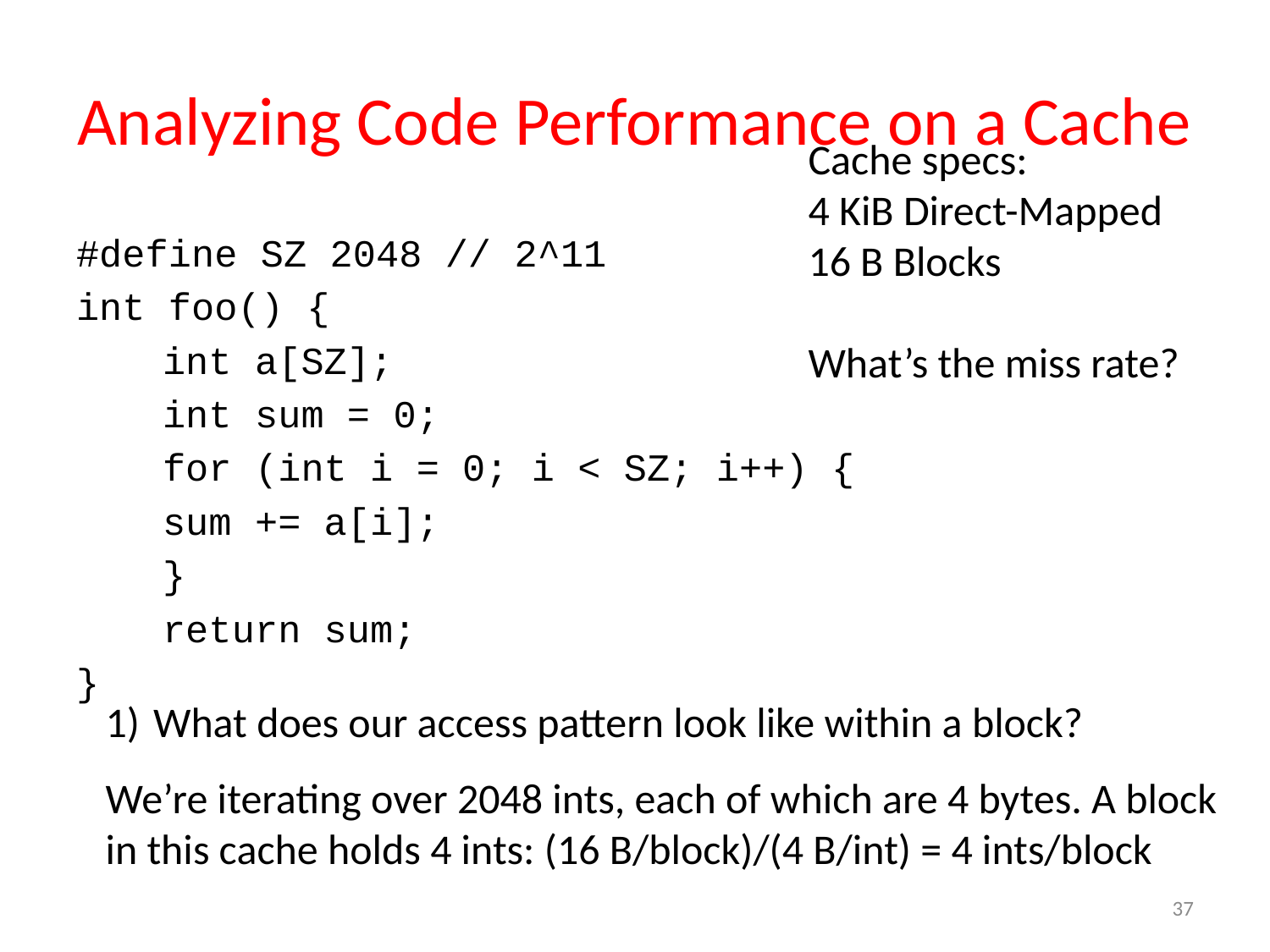

# Analyzing Code Performance on a Cache
Cache specs:
4 KiB Direct-Mapped
16 B Blocks

What’s the miss rate?
#define SZ 2048 // 2^11
int foo() {
	int a[SZ];
	int sum = 0;
	for (int i = 0; i < SZ; i++) {
		sum += a[i];
	}
	return sum;
}
What does our access pattern look like within a block?

We’re iterating over 2048 ints, each of which are 4 bytes. A block in this cache holds 4 ints: (16 B/block)/(4 B/int) = 4 ints/block
37